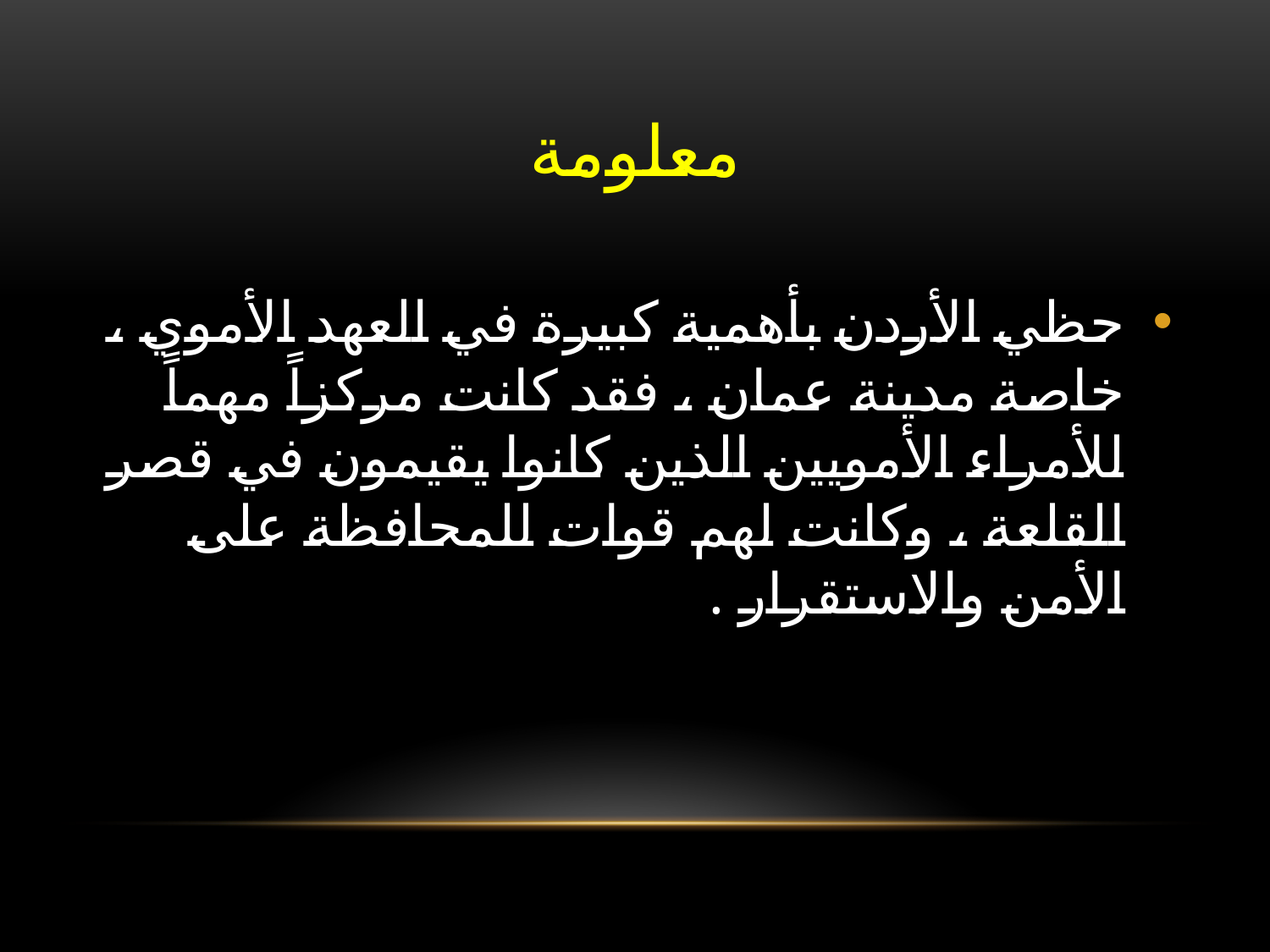

# معلومة

حظي الأردن بأهمية كبيرة في العهد الأموي ، خاصة مدينة عمان ، فقد كانت مركزاً مهماً للأمراء الأمويين الذين كانوا يقيمون في قصر القلعة ، وكانت لهم قوات للمحافظة على الأمن والاستقرار .